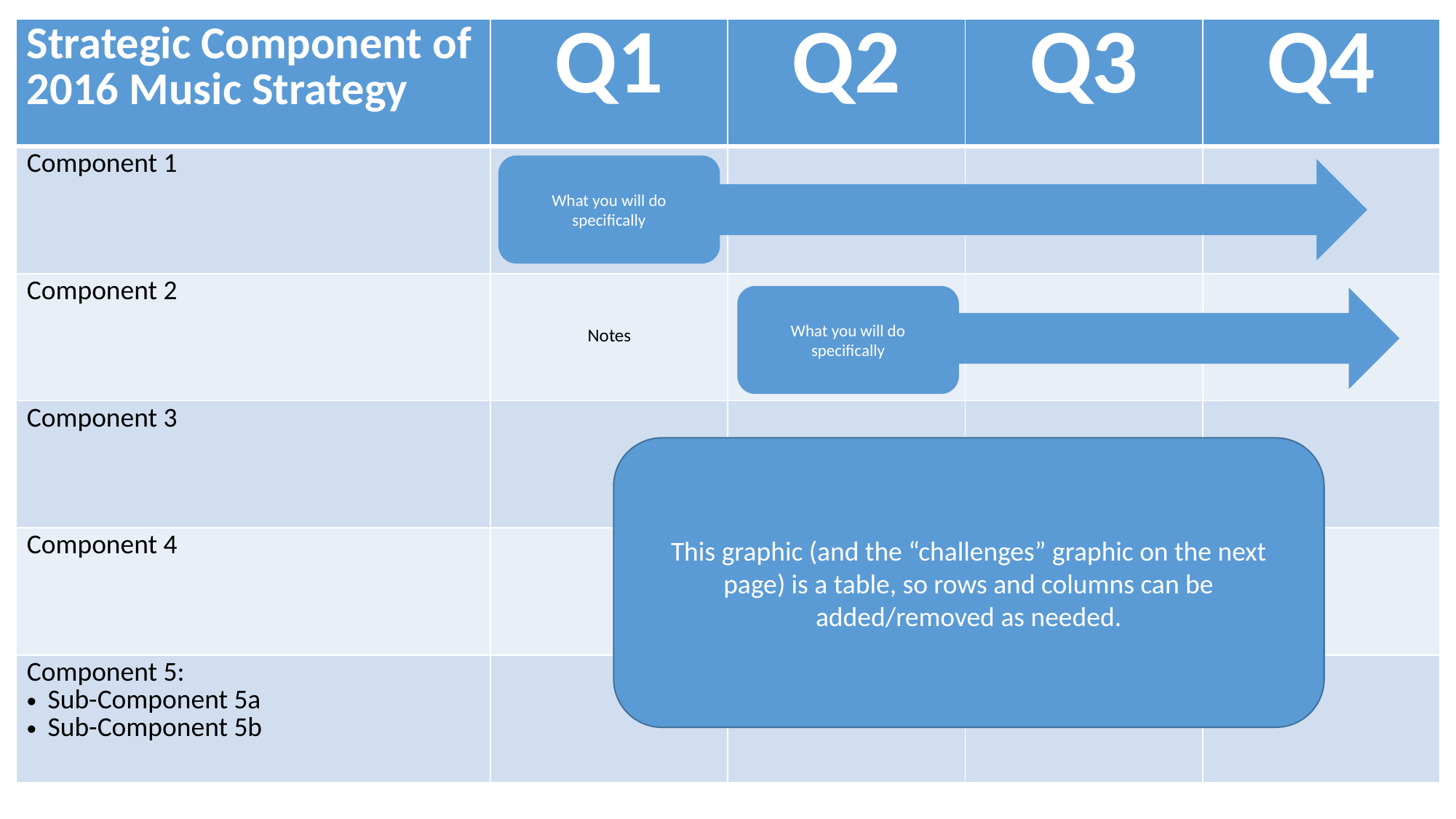

| Strategic Component of 2016 Music Strategy | Q1 | Q2 | Q3 | Q4 |
| --- | --- | --- | --- | --- |
| Component 1 |  |  |  |  |
| Component 2 | Notes |  |  |  |
| Component 3 |  |  |  |  |
| Component 4 |  |  |  |  |
| Component 5: Sub-Component 5a Sub-Component 5b |  |  |  |  |
What you will do specifically

What you will do specifically

This graphic (and the “challenges” graphic on the next page) is a table, so rows and columns can be added/removed as needed.